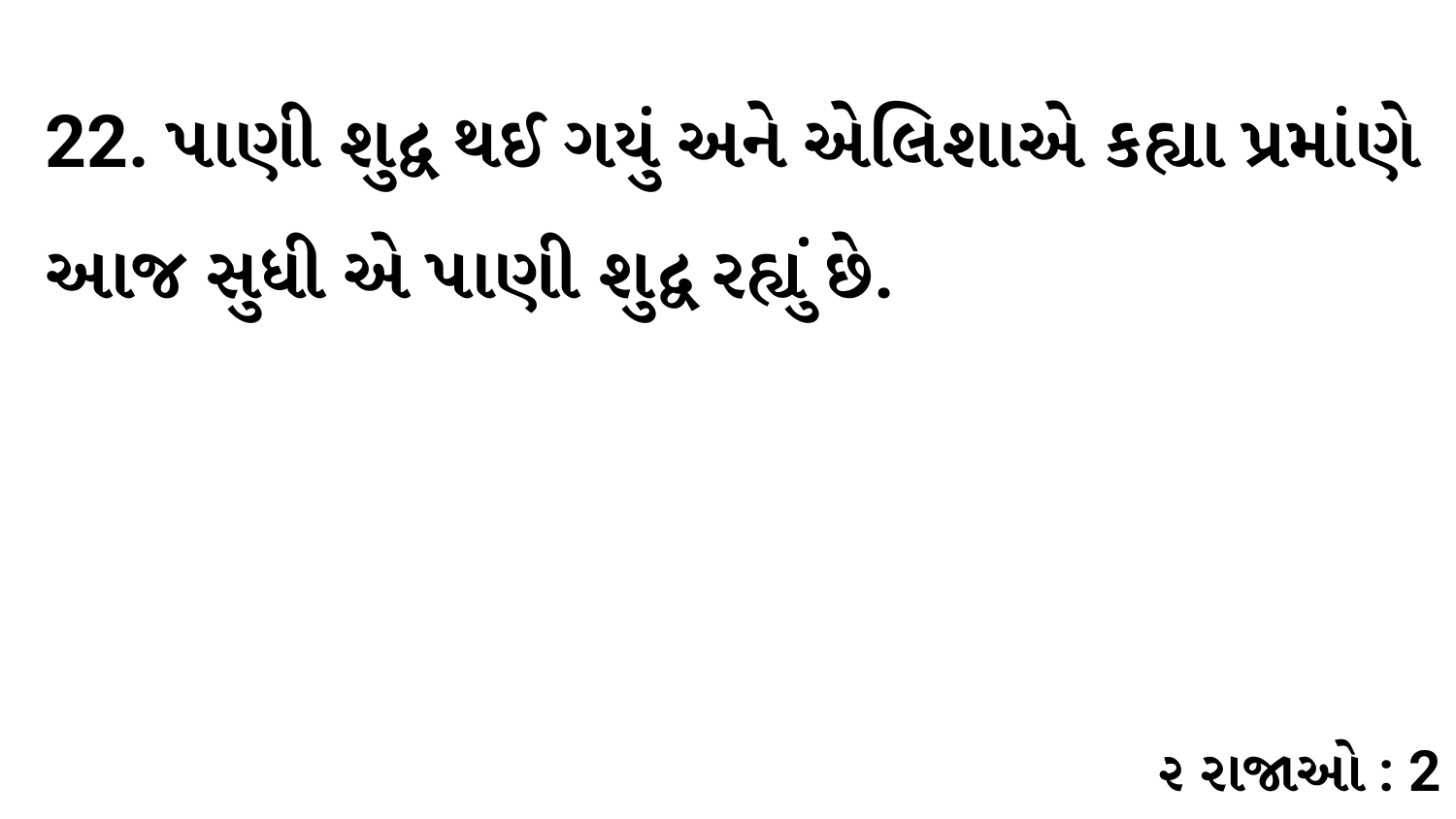

22. પાણી શુદ્વ થઈ ગયું અને એલિશાએ કહ્યા પ્રમાંણે આજ સુધી એ પાણી શુદ્વ રહ્યું છે.
૨ રાજાઓ : 2